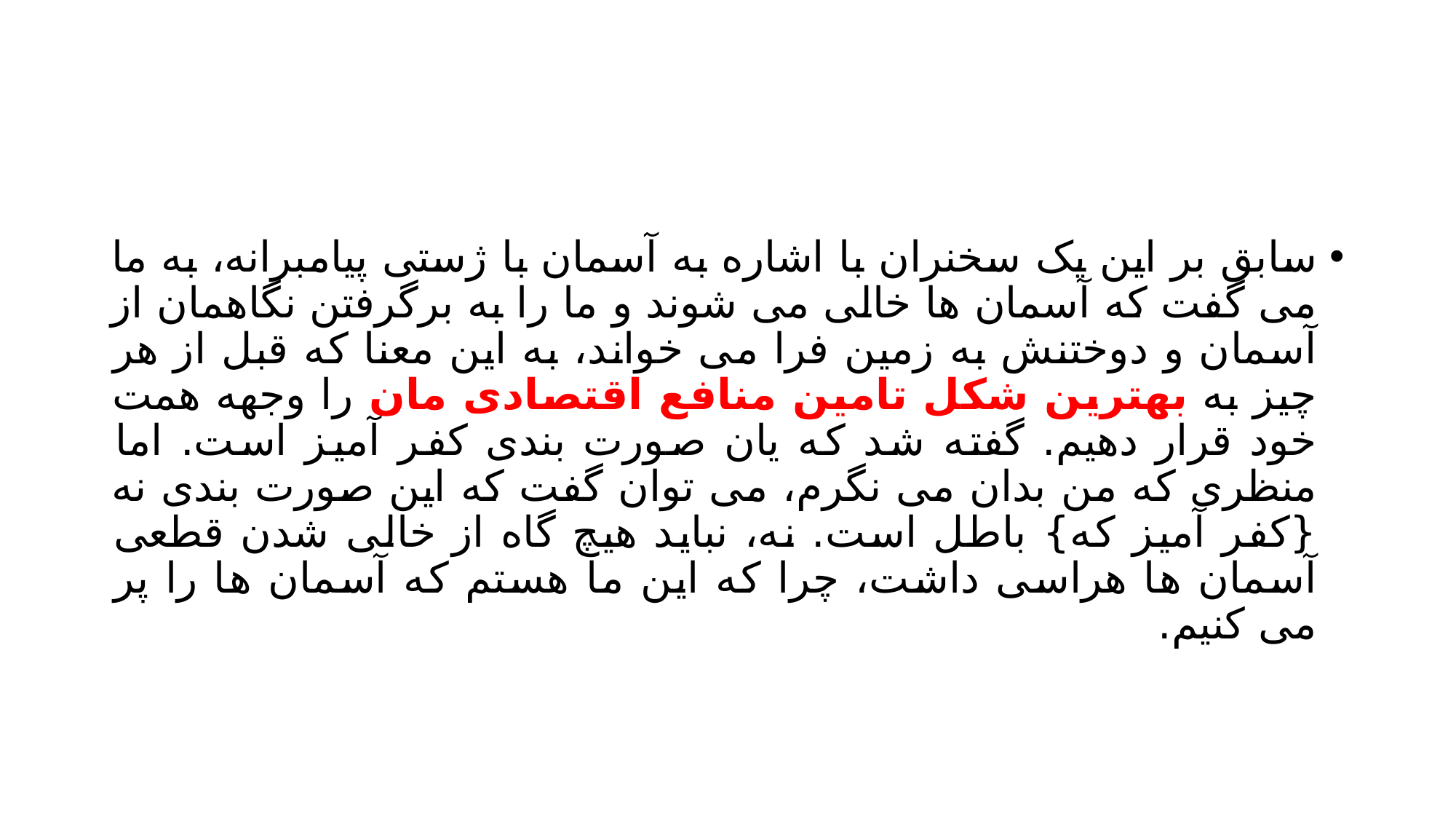

#
سابق بر این یک سخنران با اشاره به آسمان با ژستی پیامبرانه، به ما می گفت که آسمان ها خالی می شوند و ما را به برگرفتن نگاهمان از آسمان و دوختنش به زمین فرا می خواند، به این معنا که قبل از هر چیز به بهترین شکل تامین منافع اقتصادی مان را وجهه همت خود قرار دهیم. گفته شد که یان صورت بندی کفر آمیز است. اما منظری که من بدان می نگرم، می توان گفت که این صورت بندی نه {کفر آمیز که} باطل است. نه، نباید هیچ گاه از خالی شدن قطعی آسمان ها هراسی داشت، چرا که این ما هستم که آسمان ها را پر می کنیم.